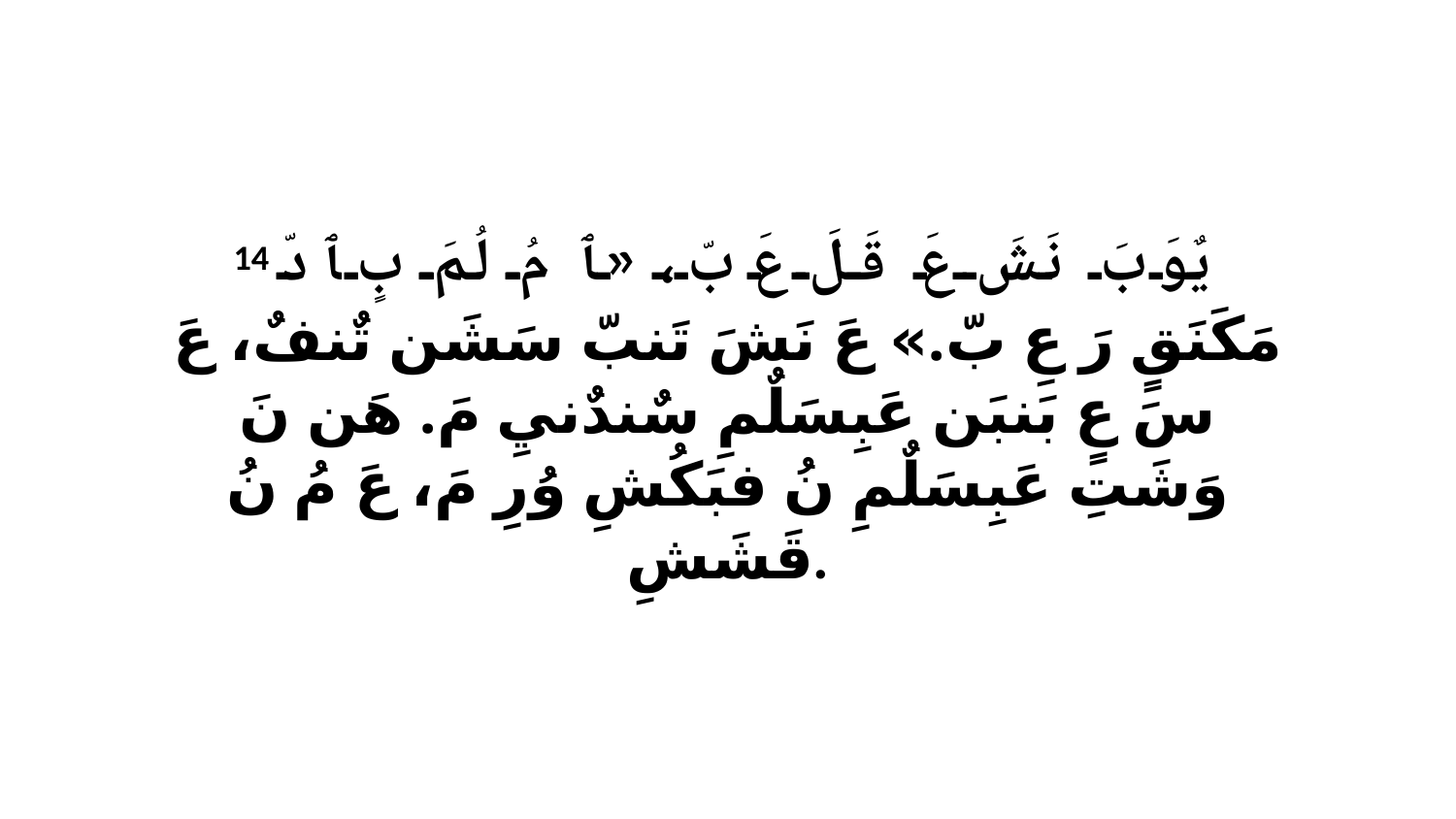

14 يٌوَبَ نَشَ عَ قَلَ عَ بّ، «ﭑ مُ لُمَ بٍ ﭑ دّ مَكَنَقٍ رَ عِ بّ.» عَ نَشَ تَنبّ سَشَن تٌنفٌ، عَ سَ عٍ بَنبَن عَبِسَلٌمِ سٌندٌنيِ مَ. هَن نَ وَشَتِ عَبِسَلٌمِ نُ فبَكُشِ وُرِ مَ، عَ مُ نُ قَشَشِ.